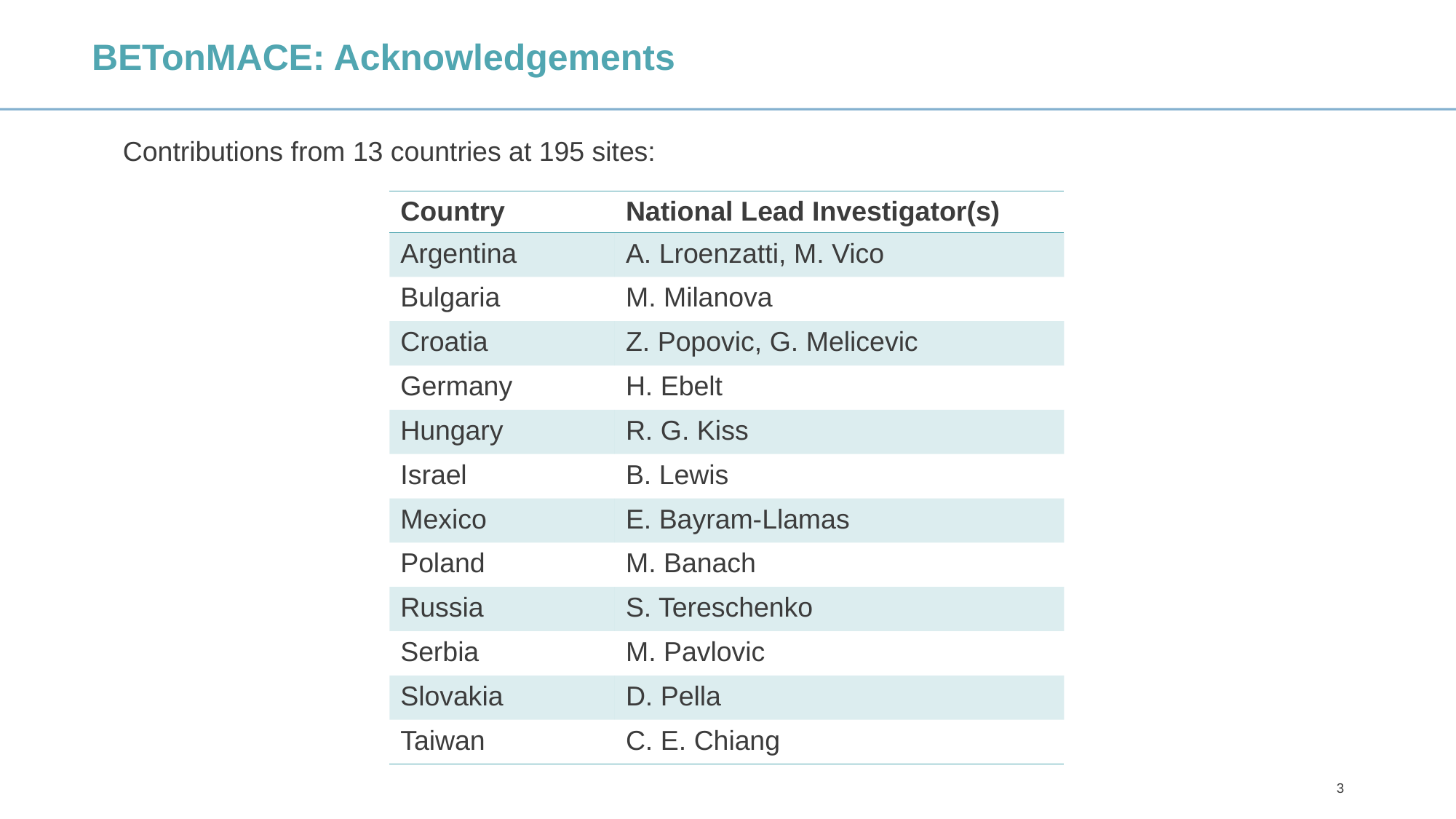

# BETonMACE: Acknowledgements
Contributions from 13 countries at 195 sites:
| Country | National Lead Investigator(s) |
| --- | --- |
| Argentina | A. Lroenzatti, M. Vico |
| Bulgaria | M. Milanova |
| Croatia | Z. Popovic, G. Melicevic |
| Germany | H. Ebelt |
| Hungary | R. G. Kiss |
| Israel | B. Lewis |
| Mexico | E. Bayram-Llamas |
| Poland | M. Banach |
| Russia | S. Tereschenko |
| Serbia | M. Pavlovic |
| Slovakia | D. Pella |
| Taiwan | C. E. Chiang |
3